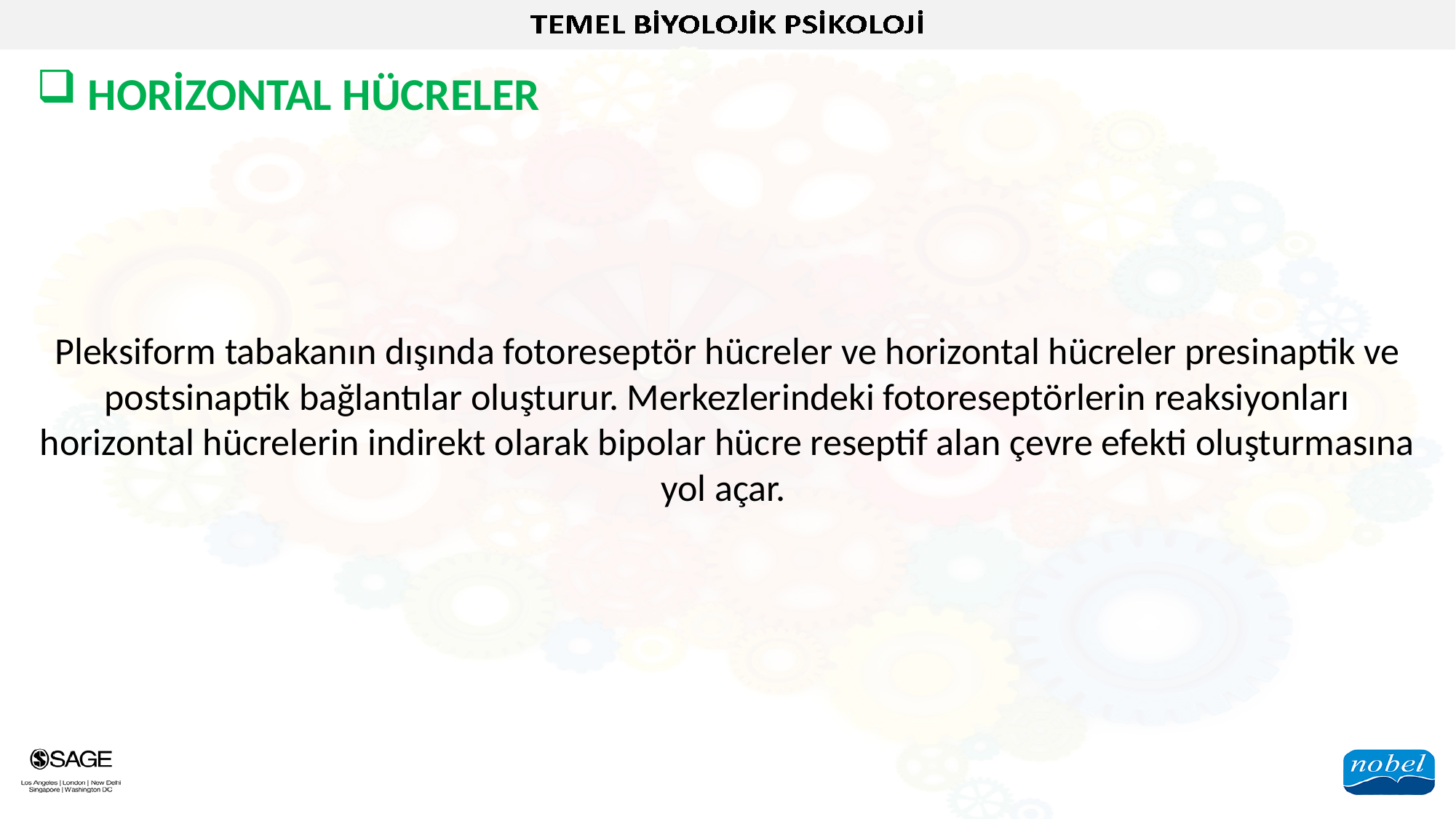

HORİZONTAL HÜCRELER
Pleksiform tabakanın dışında fotoreseptör hücreler ve horizontal hücreler presinaptik ve postsinaptik bağlantılar oluşturur. Merkezlerindeki fotoreseptörlerin reaksiyonları horizontal hücrelerin indirekt olarak bipolar hücre reseptif alan çevre efekti oluşturmasına yol açar.